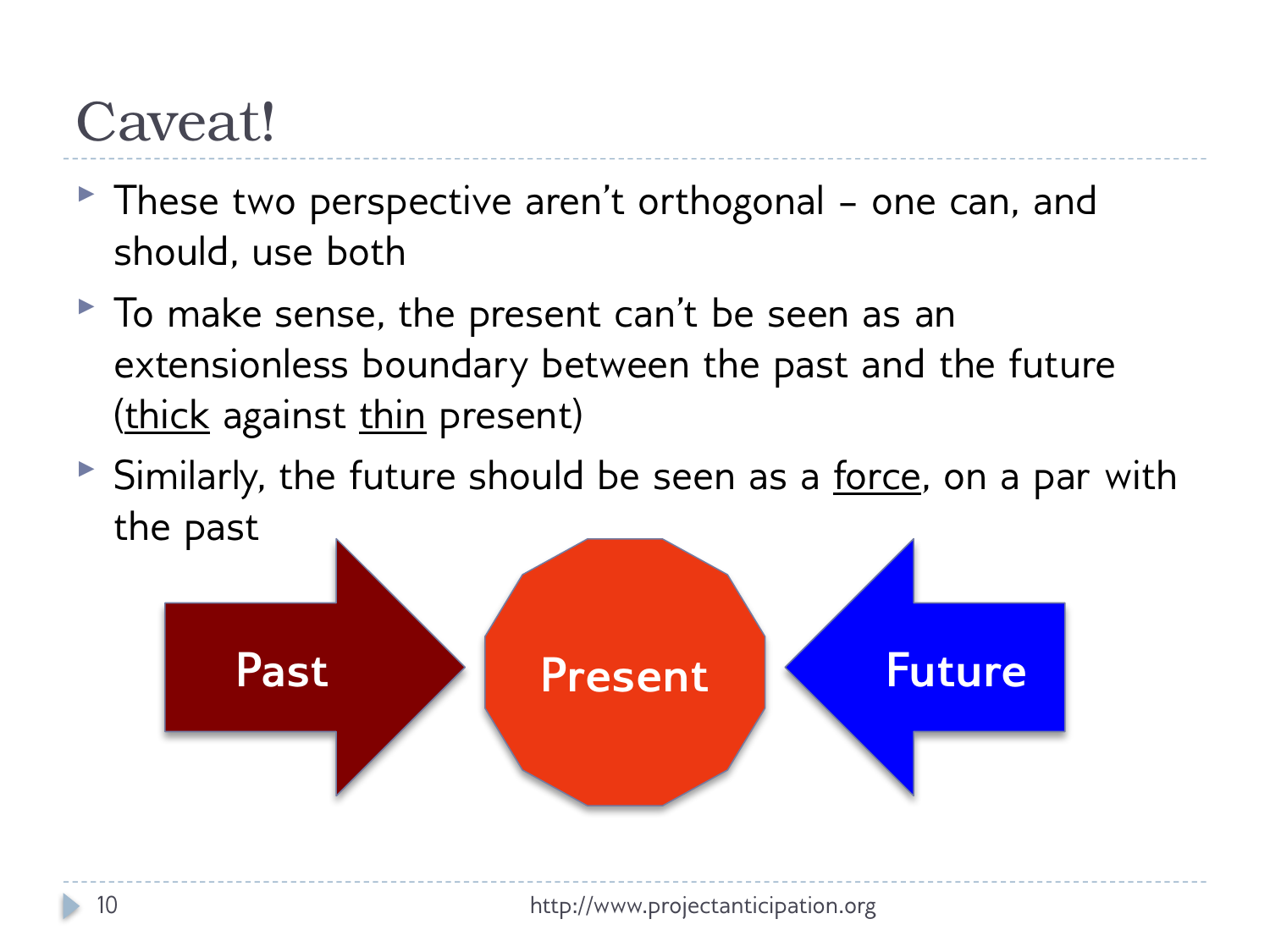

# Caveat!
These two perspective aren’t orthogonal – one can, and should, use both
To make sense, the present can’t be seen as an extensionless boundary between the past and the future (thick against thin present)
Similarly, the future should be seen as a force, on a par with the past

Past
Future
Present
10
http://www.projectanticipation.org